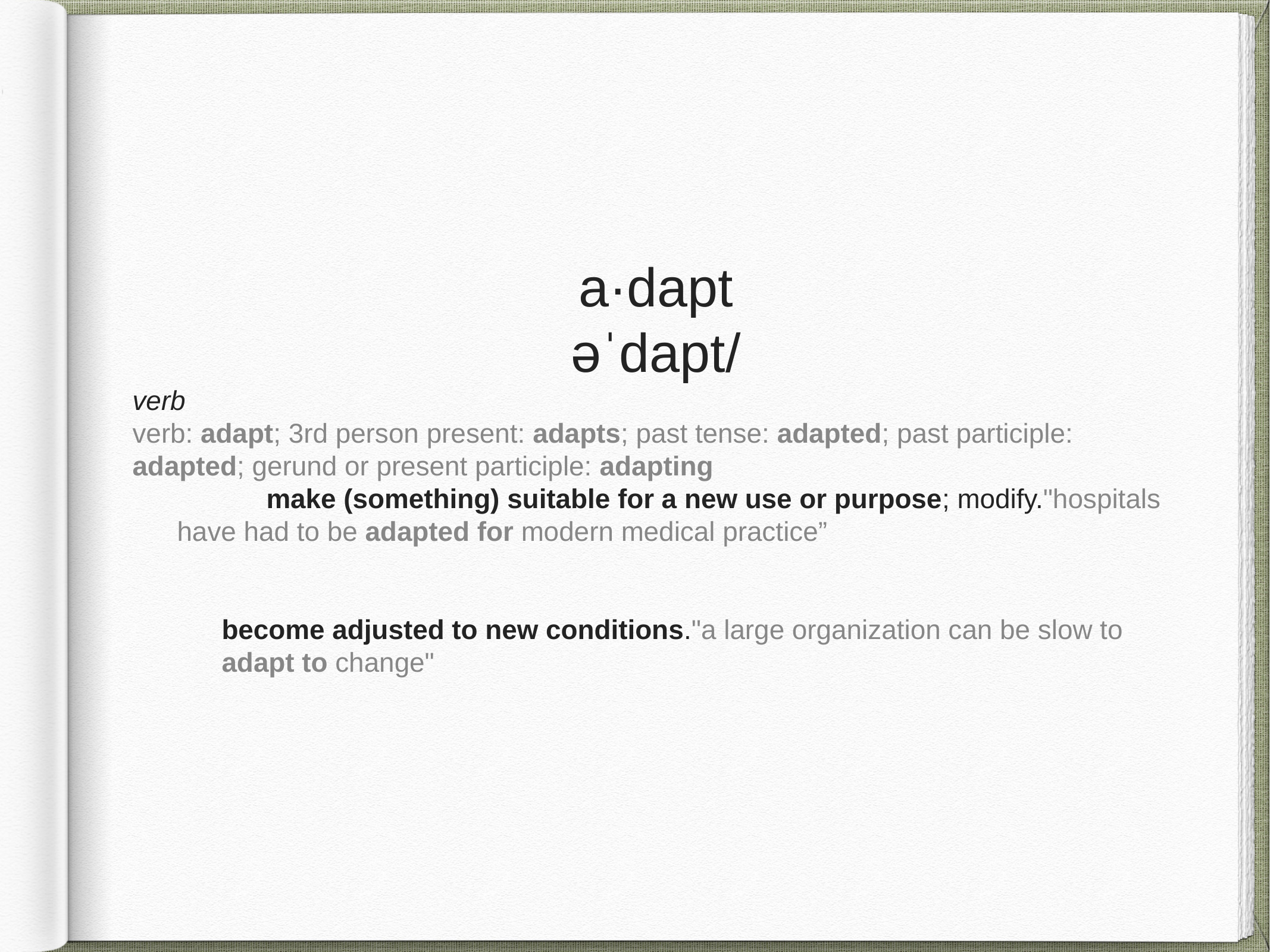

a·dapt
əˈdapt/
verb
verb: adapt; 3rd person present: adapts; past tense: adapted; past participle: adapted; gerund or present participle: adapting
		make (something) suitable for a new use or purpose; modify."hospitals have had to be adapted for modern medical practice”

	become adjusted to new conditions."a large organization can be slow to adapt to change"